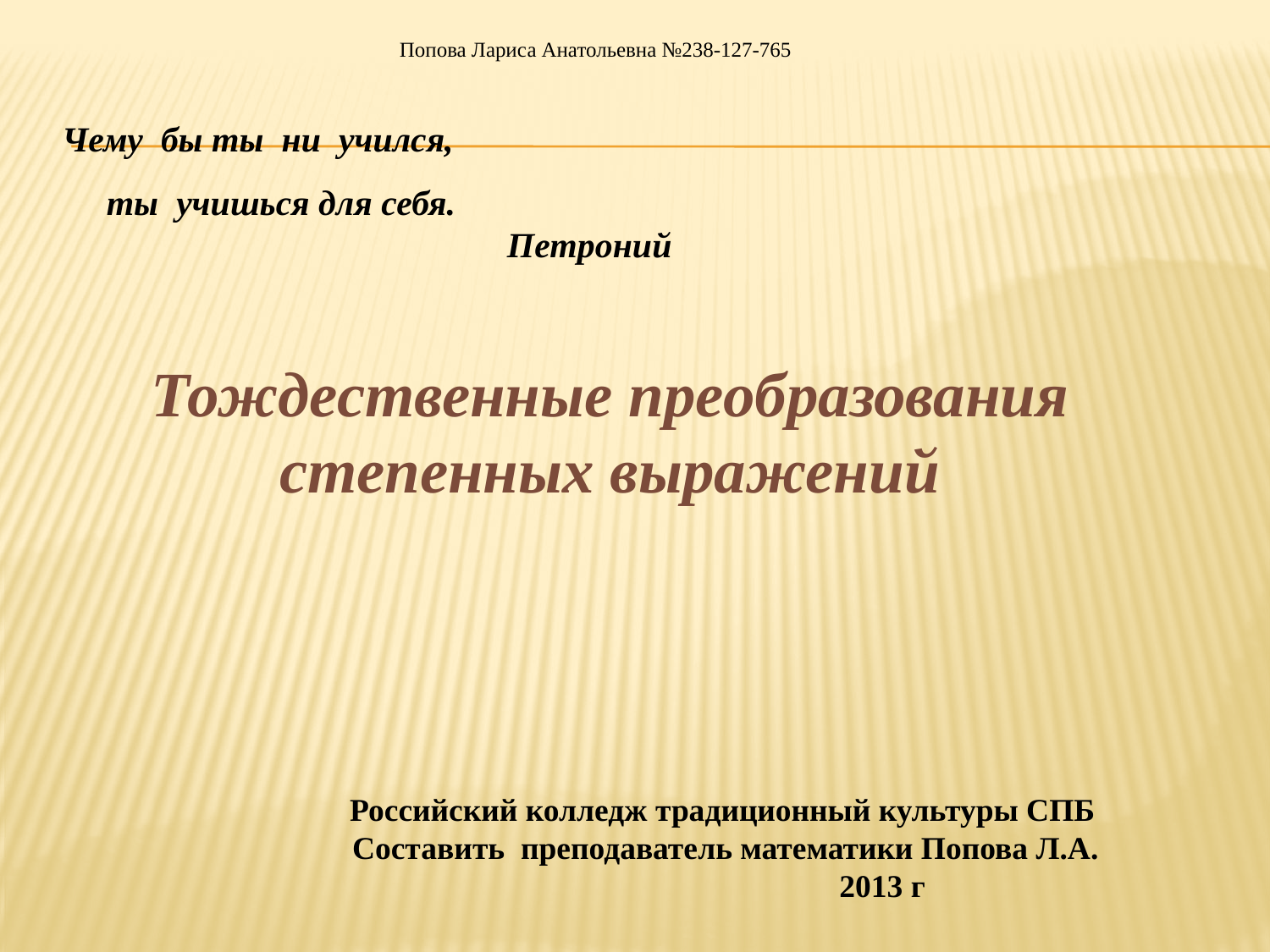

Попова Лариса Анатольевна №238-127-765
Чему  бы ты  ни  учился,
     ты  учишься для себя.
 Петроний
Тождественные преобразования степенных выражений

Российский колледж традиционный культуры СПБ
Составить  преподаватель математики Попова Л.А.                                        2013 г